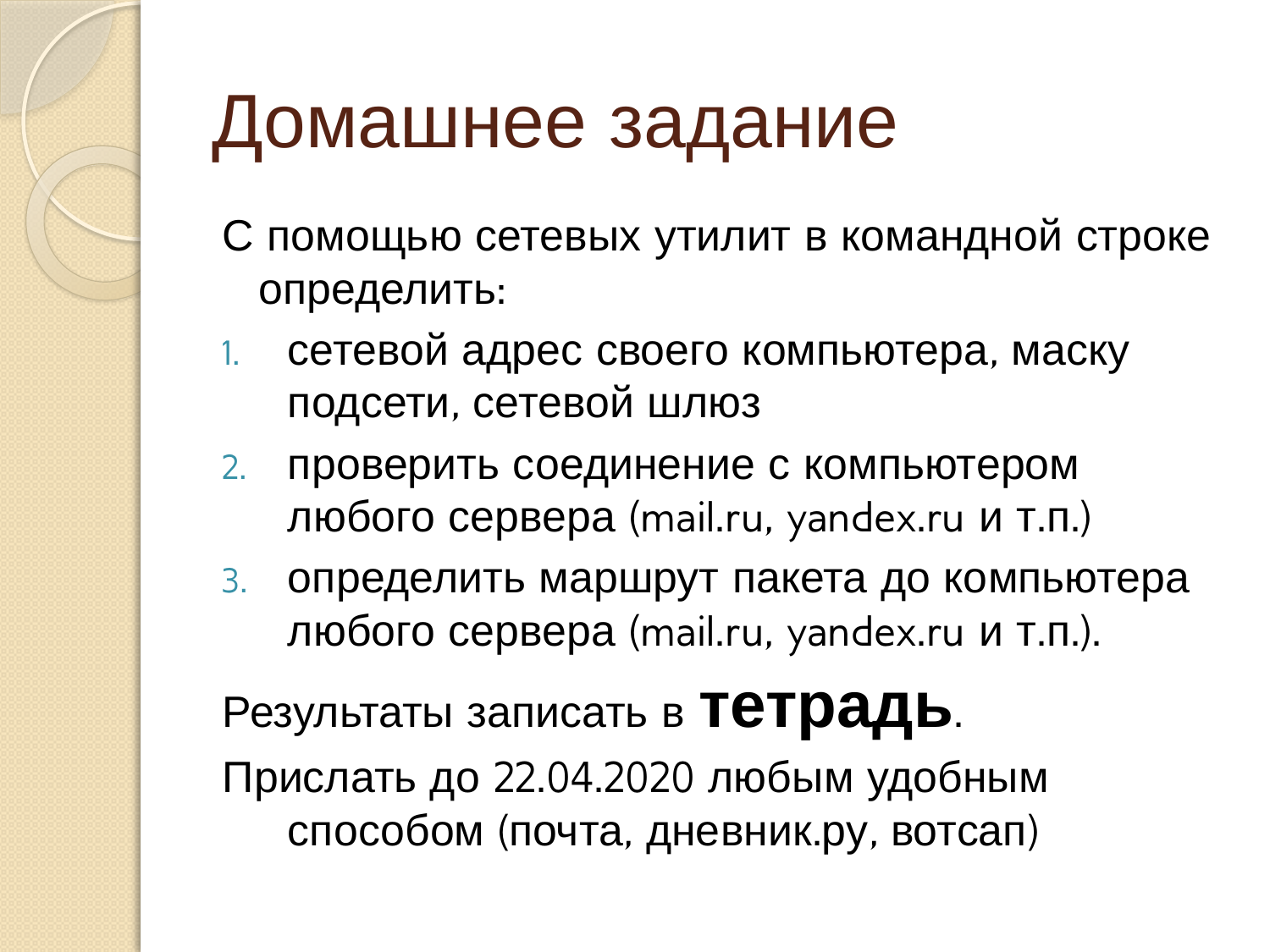

# Домашнее задание
С помощью сетевых утилит в командной строке определить:
сетевой адрес своего компьютера, маску подсети, сетевой шлюз
проверить соединение с компьютером любого сервера (mail.ru, yandex.ru и т.п.)
определить маршрут пакета до компьютера любого сервера (mail.ru, yandex.ru и т.п.).
Результаты записать в тетрадь.
Прислать до 22.04.2020 любым удобным способом (почта, дневник.ру, вотсап)